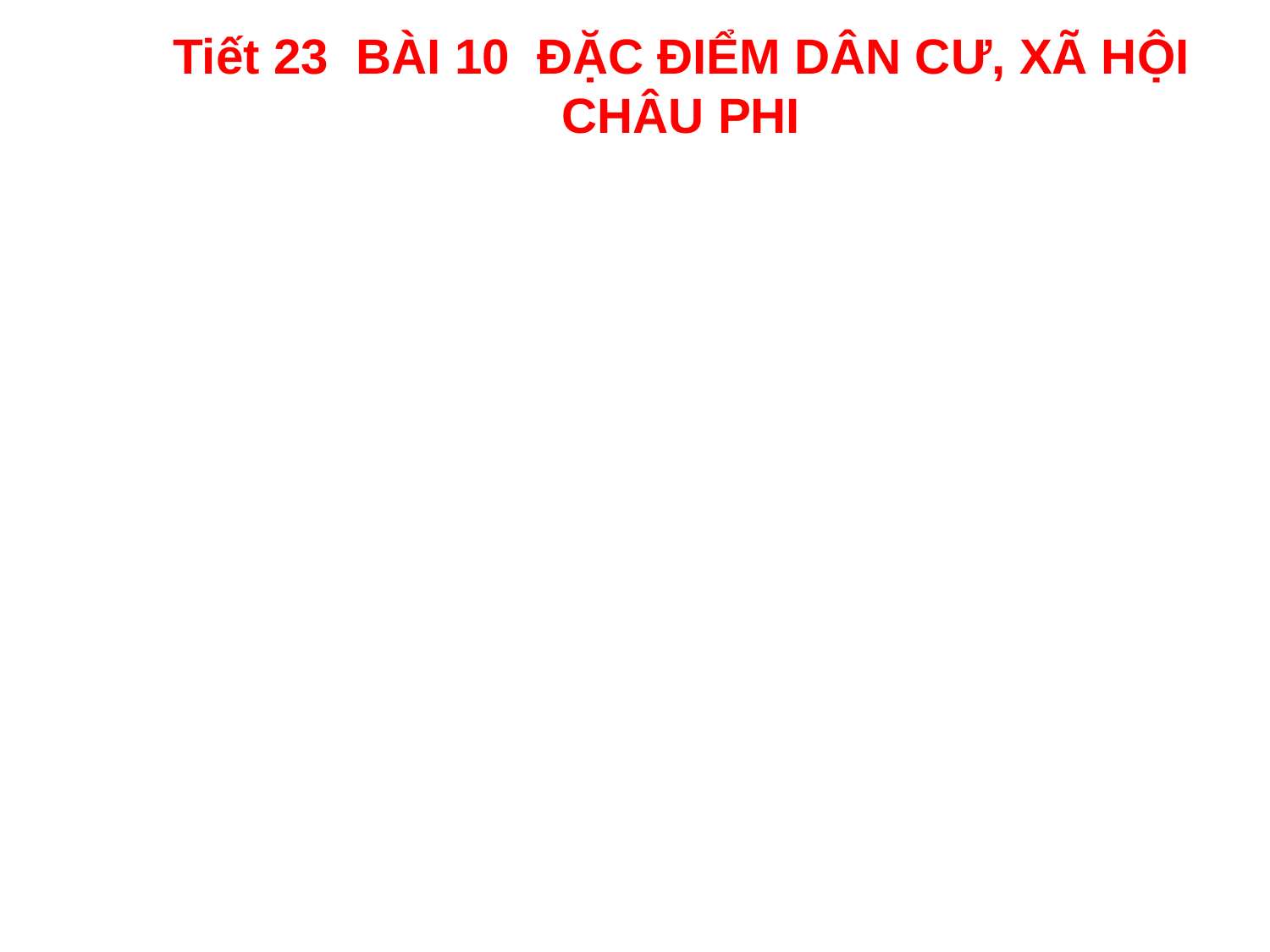

Tiết 23  BÀI 10  ĐẶC ĐIỂM DÂN CƯ, XÃ HỘI CHÂU PHI

BÀI 10:
ĐẶC ĐIỂM DÂN CƯ, XÃ HỘI CHÂU PHI
BÀI 10:
ĐẶC ĐIỂM DÂN CƯ, XÃ HỘI CHÂU PHI